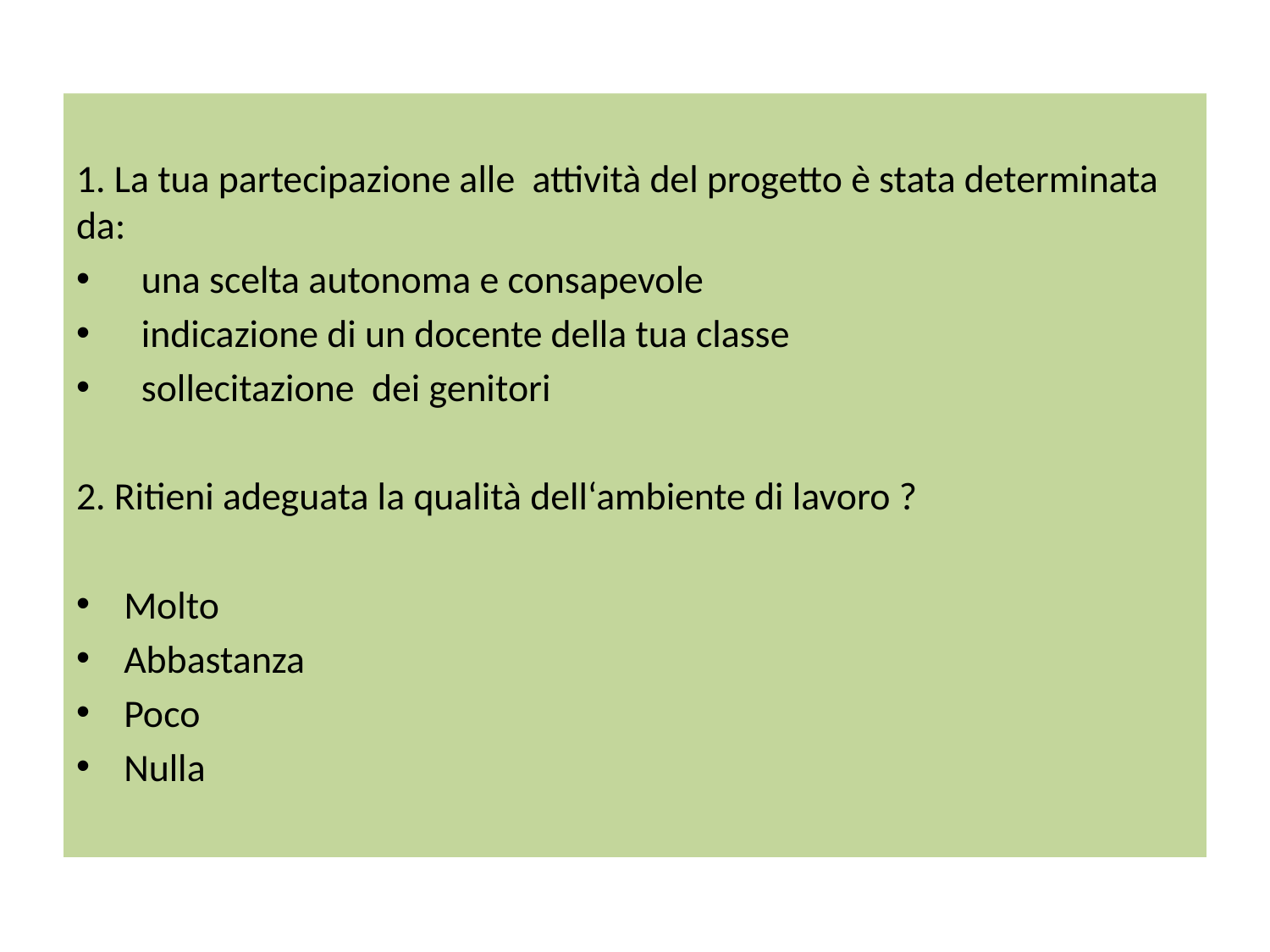

1. La tua partecipazione alle  attività del progetto è stata determinata da:
  una scelta autonoma e consapevole
  indicazione di un docente della tua classe
  sollecitazione  dei genitori

2. Ritieni adeguata la qualità dell‘ambiente di lavoro ?

Molto
Abbastanza
Poco
Nulla